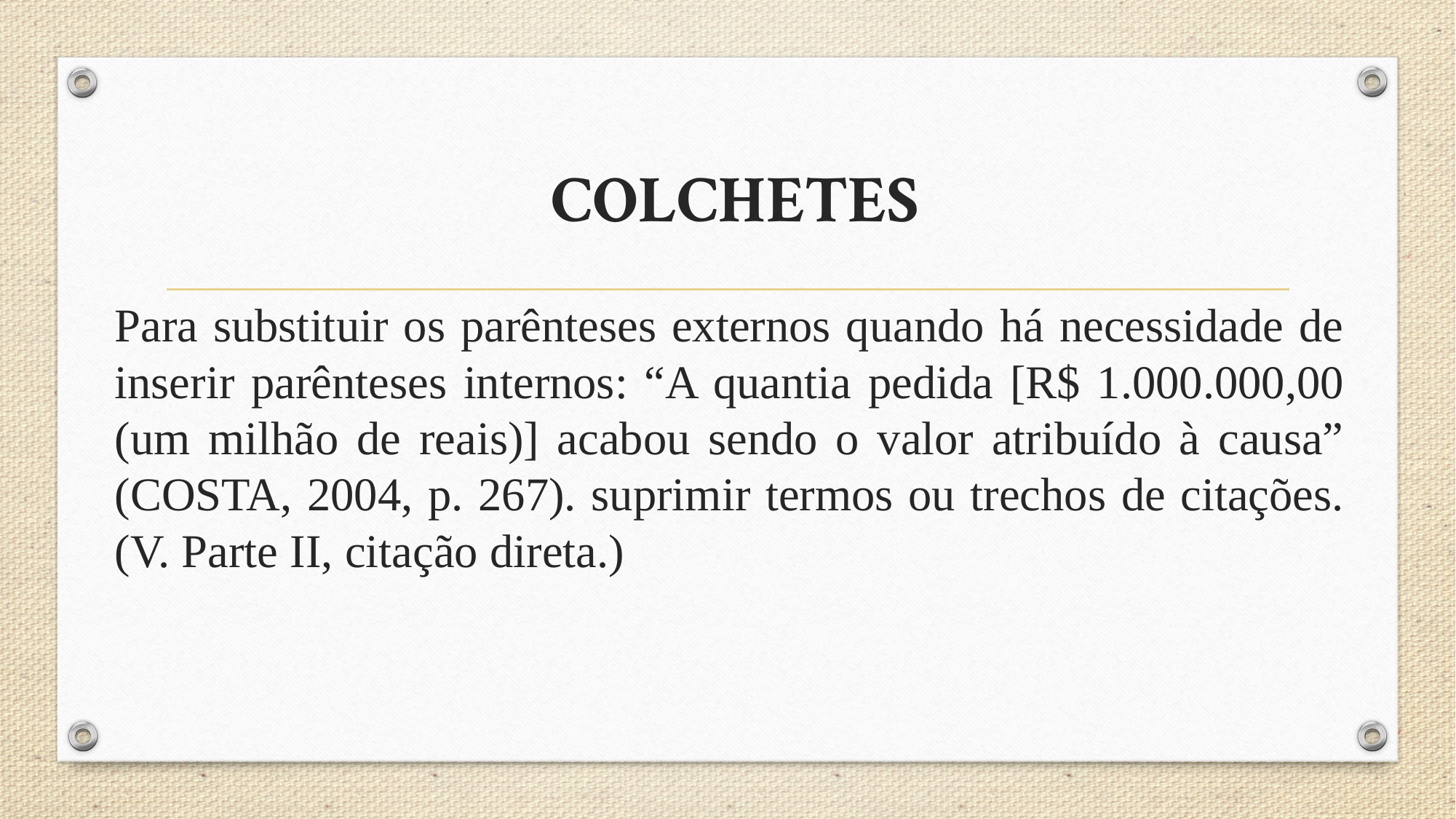

# COLCHETES
Para substituir os parênteses externos quando há necessidade de inserir parênteses internos: “A quantia pedida [R$ 1.000.000,00 (um milhão de reais)] acabou sendo o valor atribuído à causa” (COSTA, 2004, p. 267). suprimir termos ou trechos de citações. (V. Parte II, citação direta.)